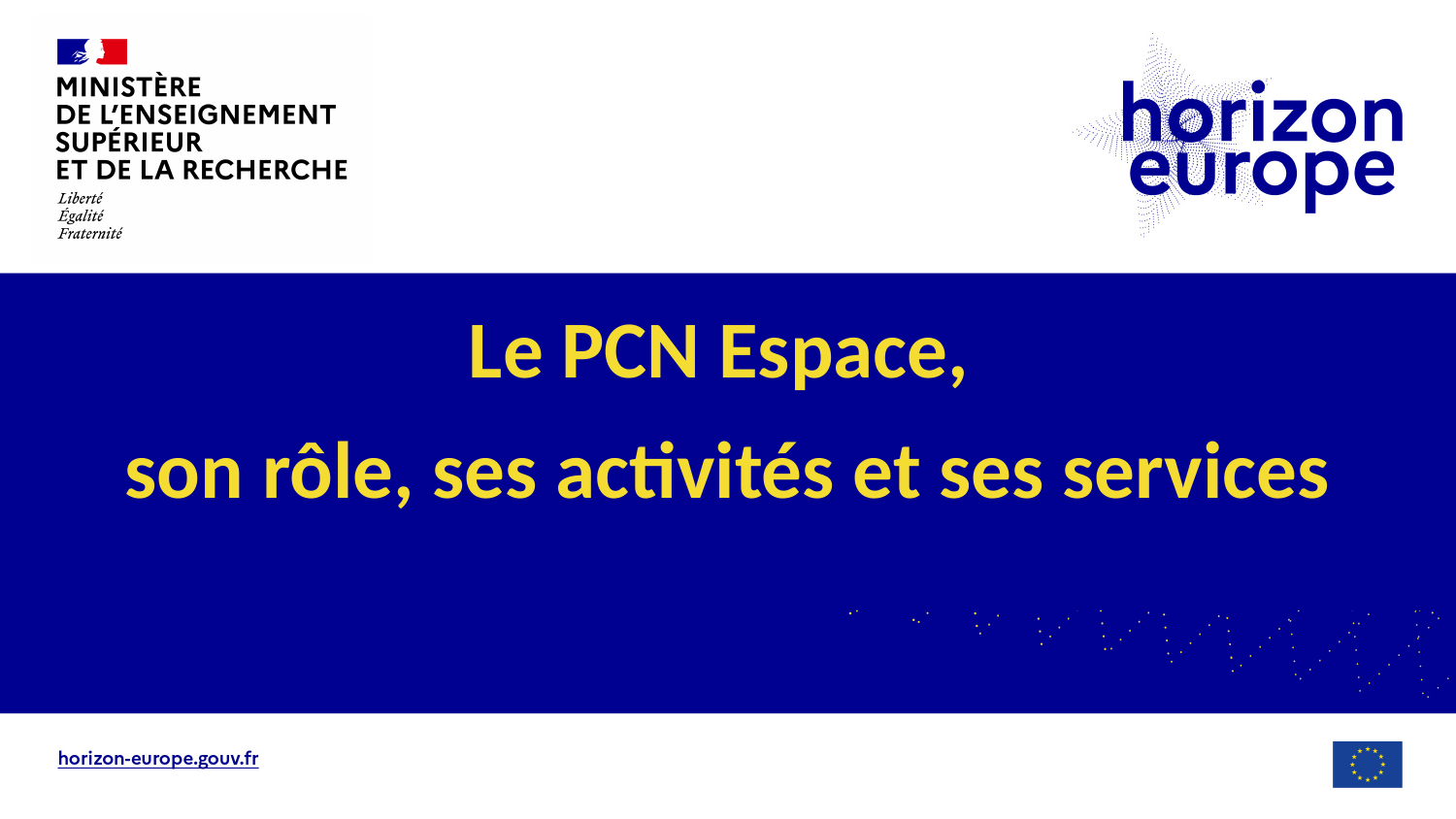

#
Le PCN Espace,
son rôle, ses activités et ses services

1